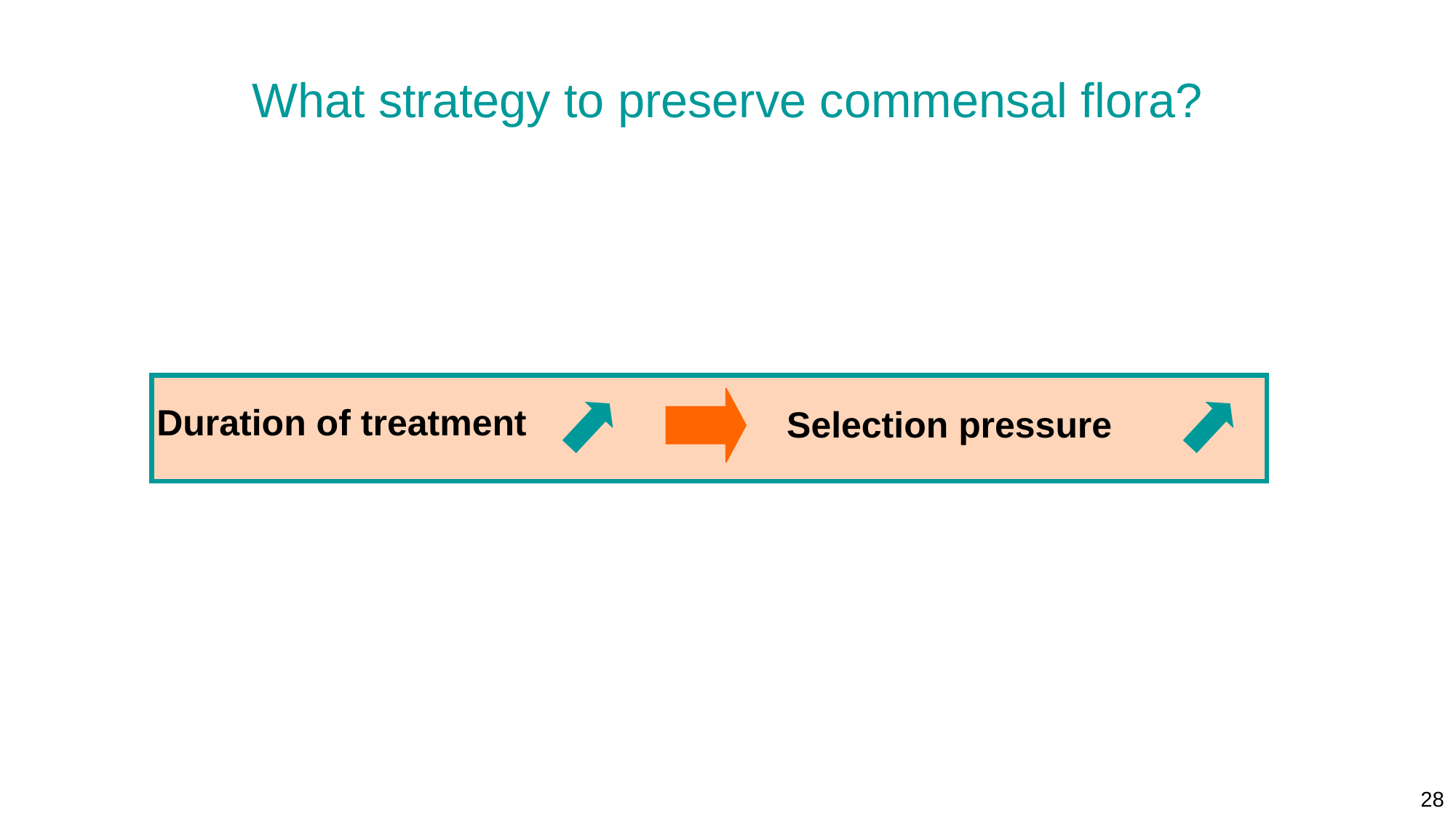

What strategy to preserve commensal flora?

Duration of treatment
Selection pressure

28